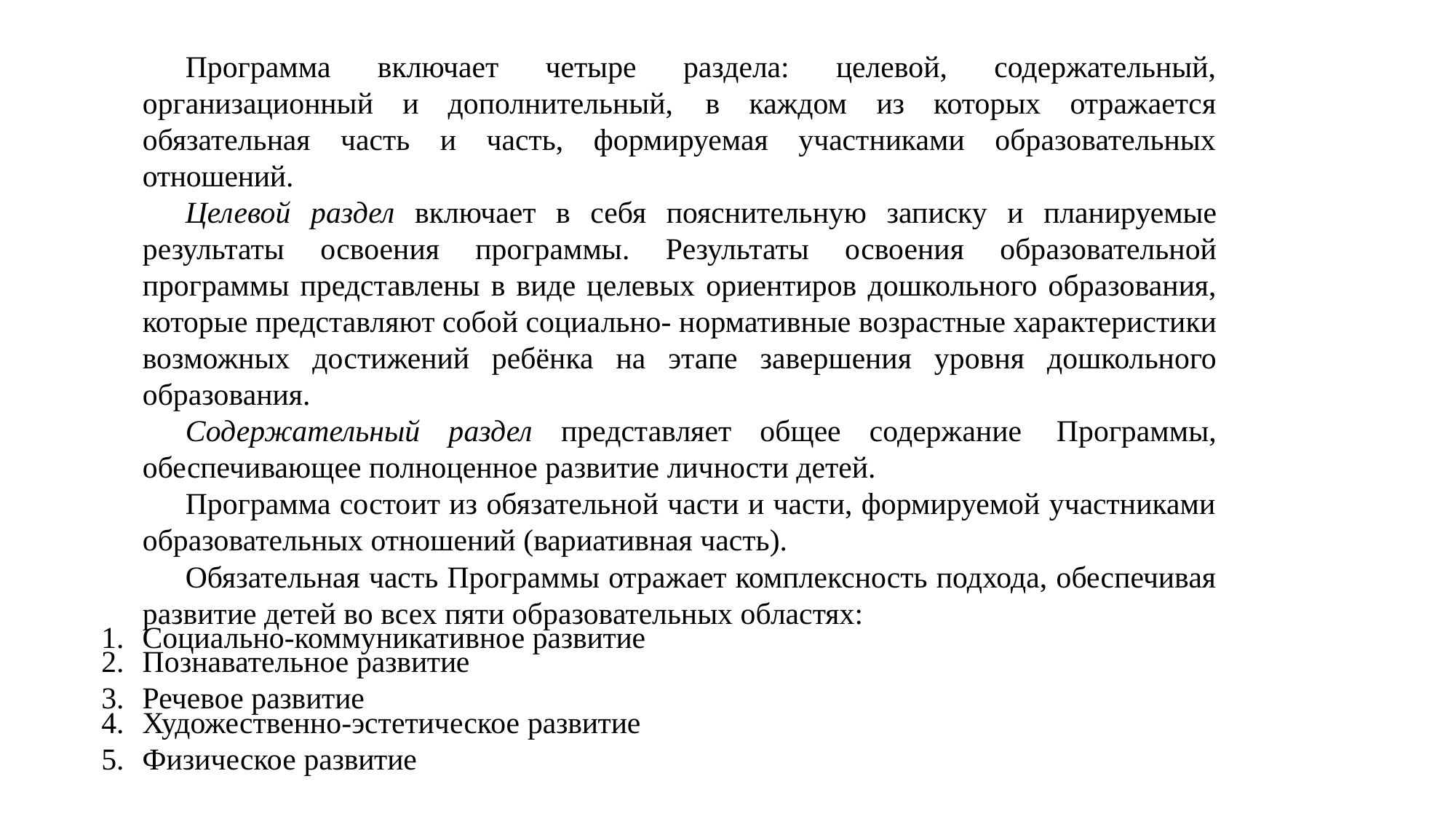

Программа включает четыре раздела: целевой, содержательный, организационный и дополнительный, в каждом из которых отражается обязательная часть и часть, формируемая участниками образовательных отношений.
Целевой раздел включает в себя пояснительную записку и планируемые результаты освоения программы. Результаты освоения образовательной программы представлены в виде целевых ориентиров дошкольного образования, которые представляют собой социально- нормативные возрастные характеристики возможных достижений ребёнка на этапе завершения уровня дошкольного образования.
Содержательный раздел представляет общее содержание Программы, обеспечивающее полноценное развитие личности детей.
Программа состоит из обязательной части и части, формируемой участниками образовательных отношений (вариативная часть).
Обязательная часть Программы отражает комплексность подхода, обеспечивая развитие детей во всех пяти образовательных областях:
Социально-коммуникативное развитие
Познавательное развитие
Речевое развитие
Художественно-эстетическое развитие
Физическое развитие